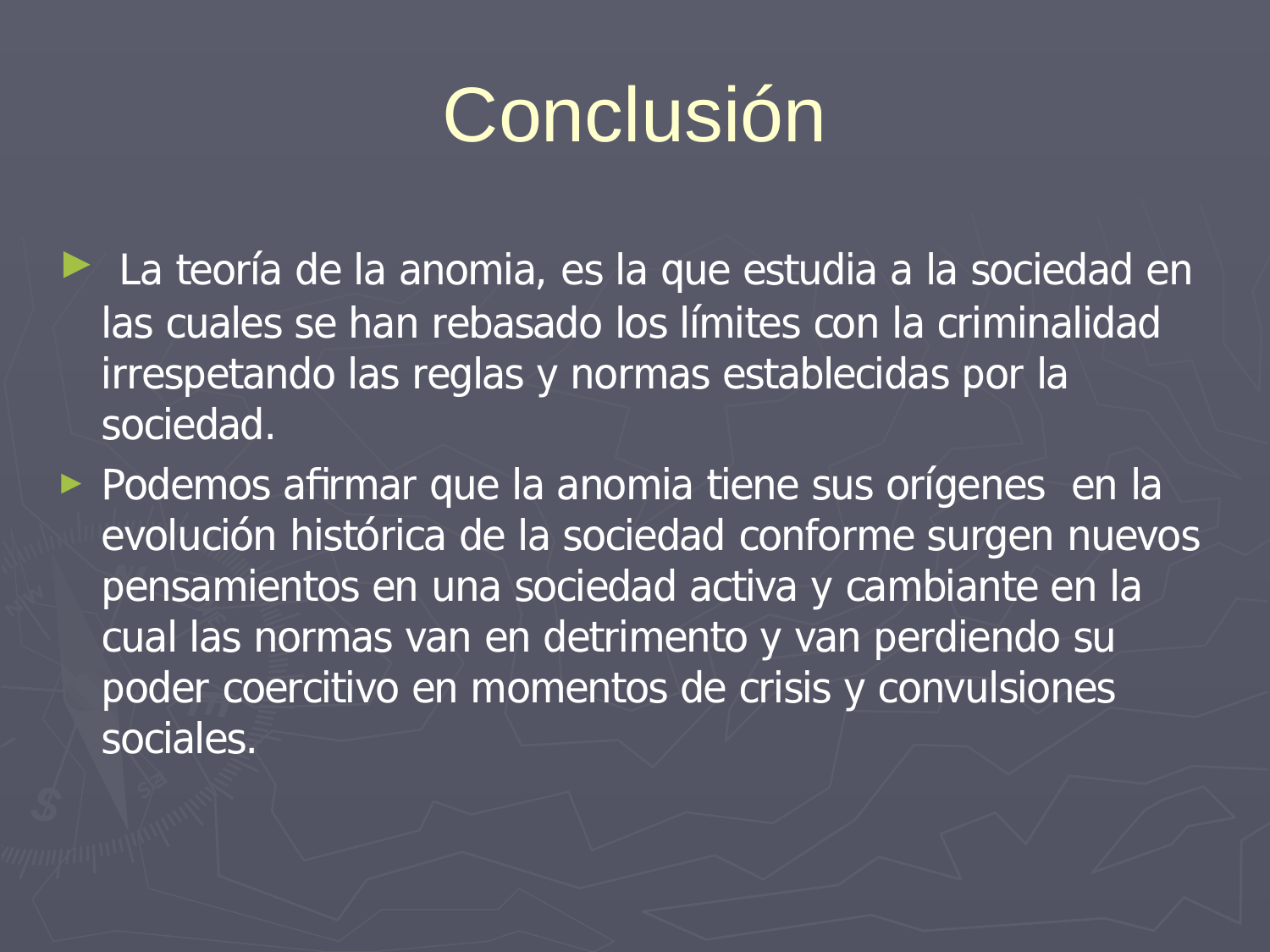

# Conclusión
 La teoría de la anomia, es la que estudia a la sociedad en las cuales se han rebasado los límites con la criminalidad irrespetando las reglas y normas establecidas por la sociedad.
Podemos afirmar que la anomia tiene sus orígenes  en la evolución histórica de la sociedad conforme surgen nuevos pensamientos en una sociedad activa y cambiante en la cual las normas van en detrimento y van perdiendo su poder coercitivo en momentos de crisis y convulsiones sociales.